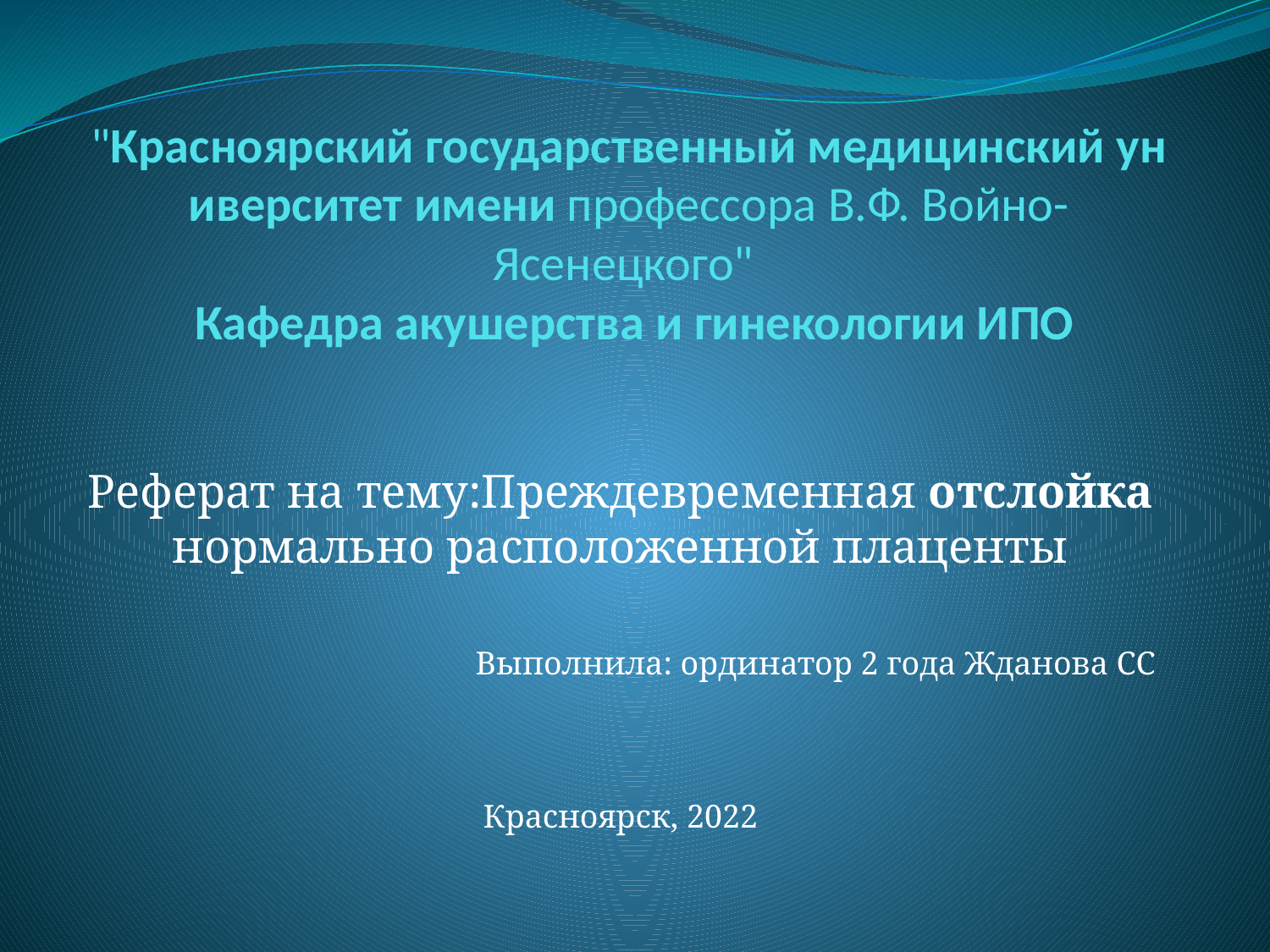

# "Красноярский государственный медицинский университет имени профессора В.Ф. Войно-Ясенецкого"  Кафедра акушерства и гинекологии ИПО
Реферат на тему:Преждевременная отслойка нормально расположенной плаценты

Выполнила: ординатор 2 года Жданова СС

Красноярск, 2022